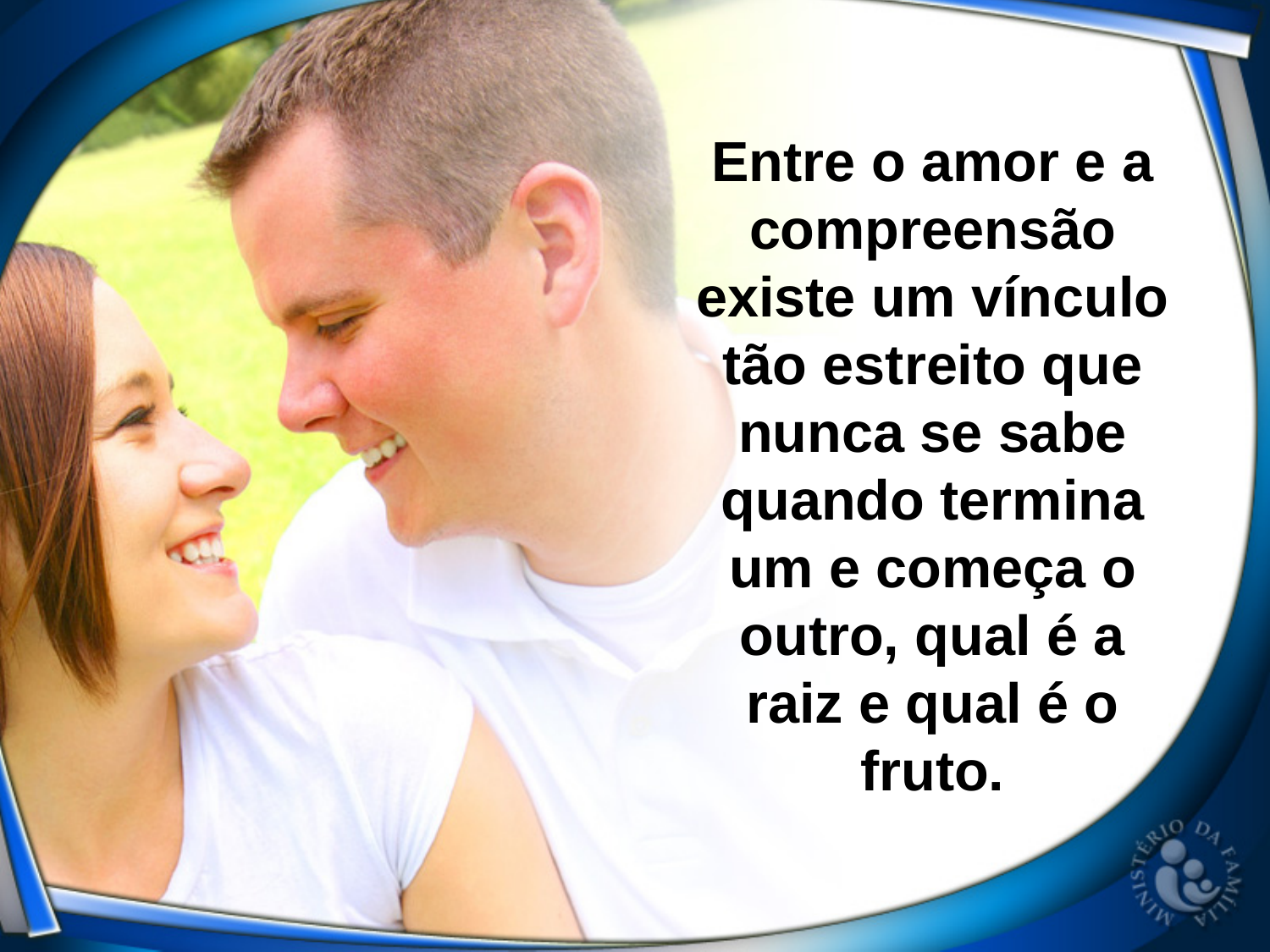

Entre o amor e a compreensão existe um vínculo tão estreito que nunca se sabe quando termina um e começa o outro, qual é a raiz e qual é o fruto.